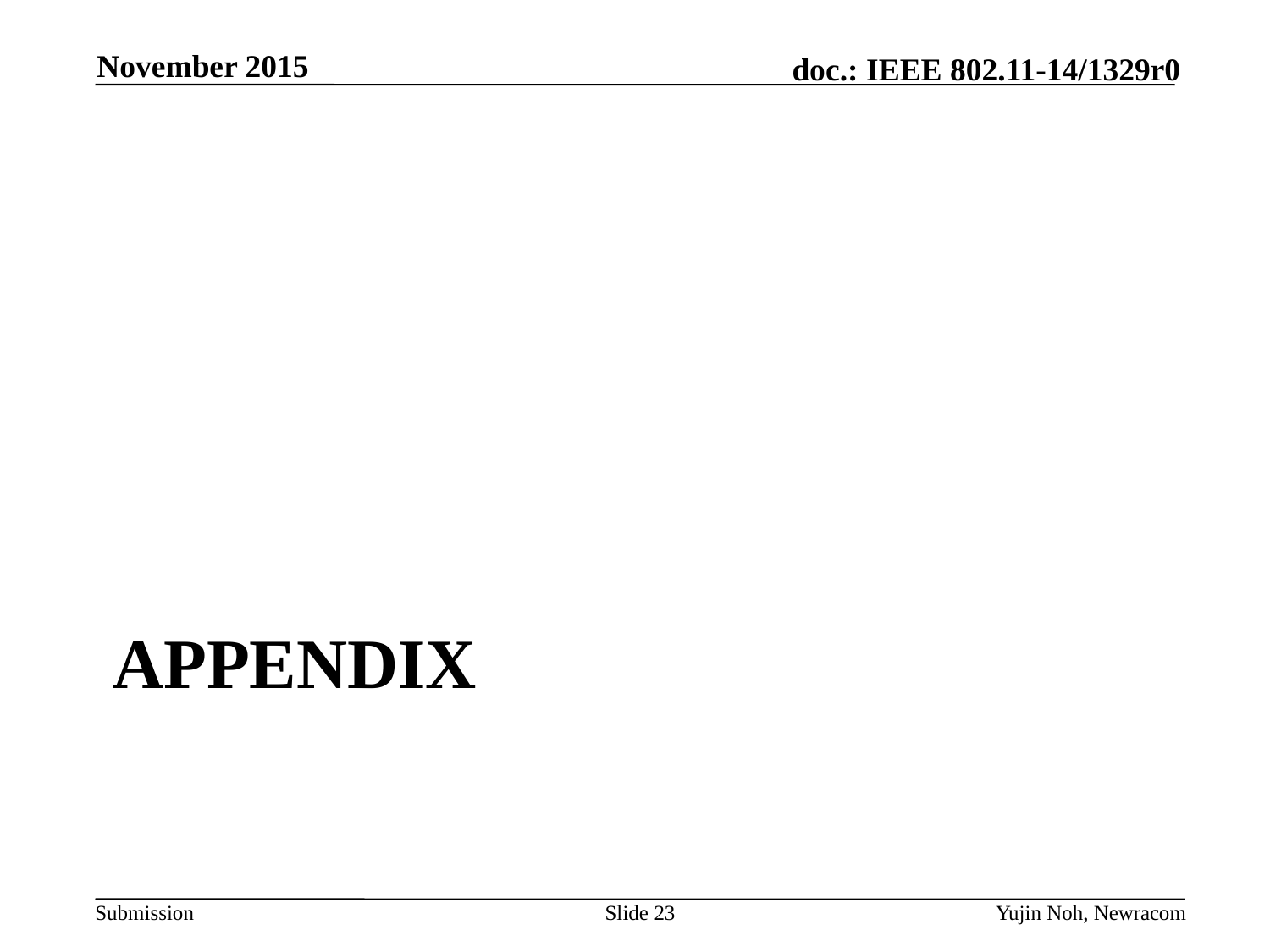

November 2015

# APPENDIX
Slide 23
Yujin Noh, Newracom